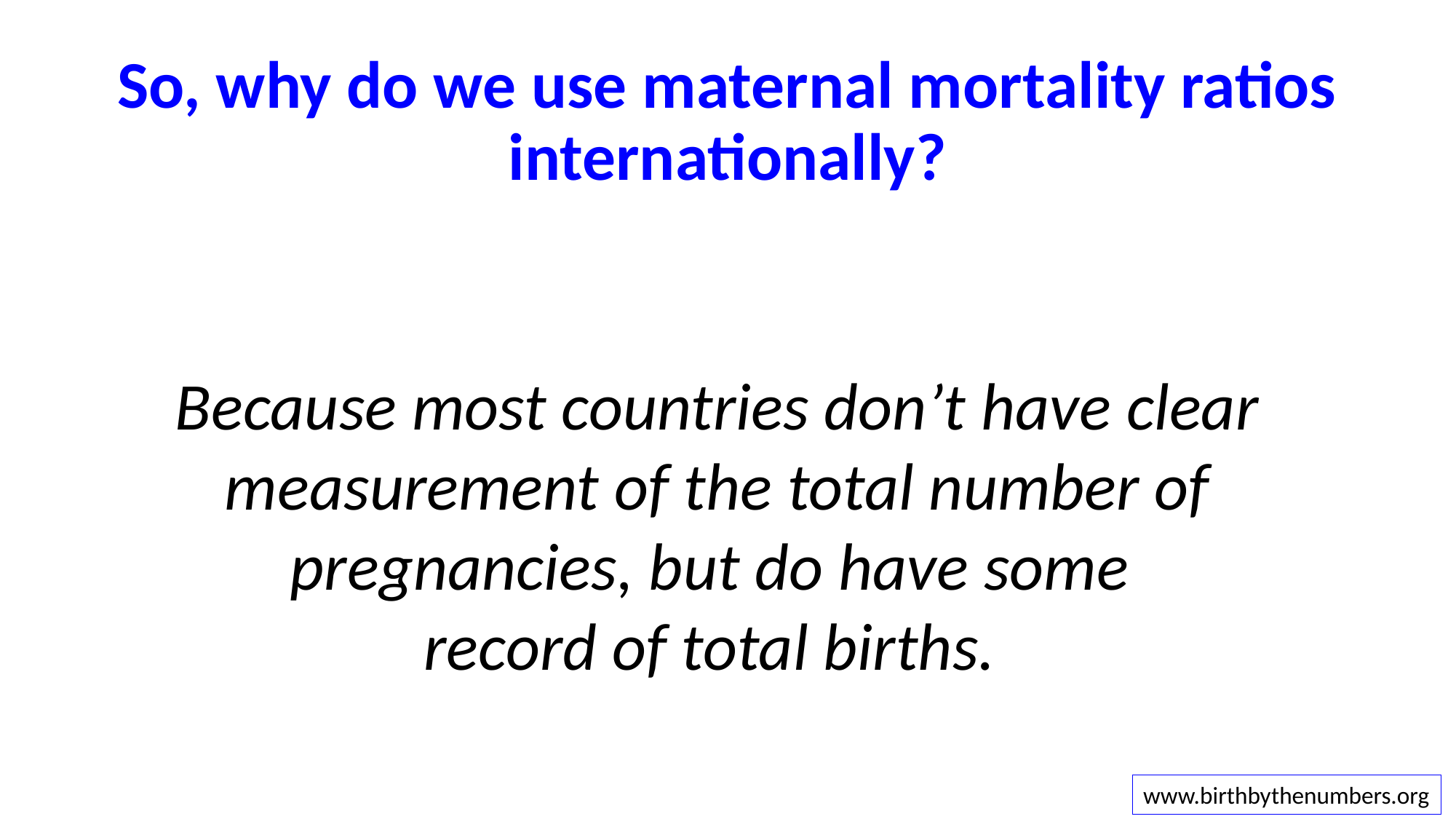

# So, why do we use maternal mortality ratios internationally?

Because most countries don’t have clear measurement of the total number of pregnancies, but do have some
record of total births.
www.birthbythenumbers.org